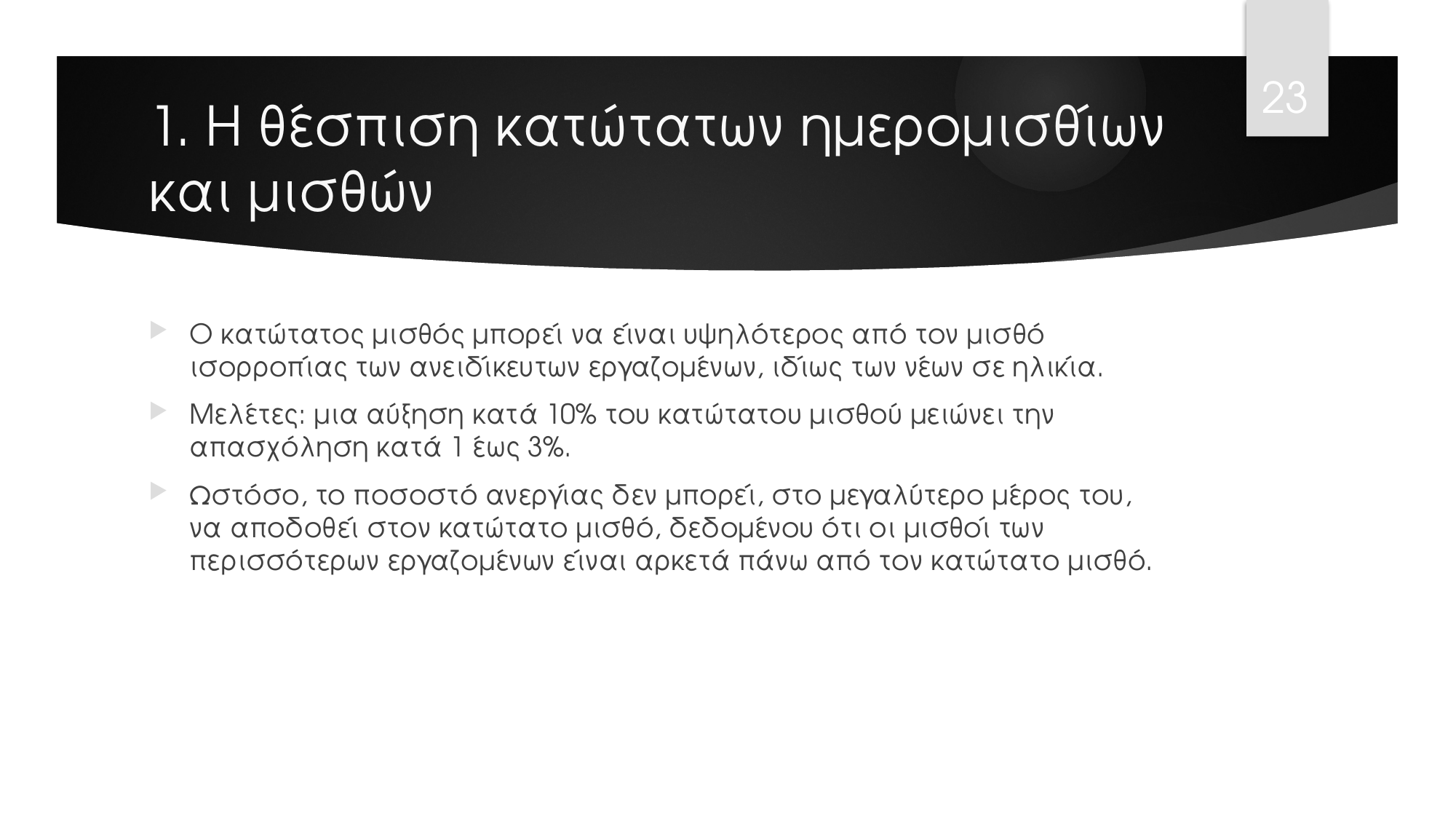

23
# 1. Η θέσπιση κατώτατων ημερομισθίων και μισθών
Ο κατώτατος μισθός μπορεί να είναι υψηλότερος από τον μισθό ισορροπίας των ανειδίκευτων εργαζομένων, ιδίως των νέων σε ηλικία.
Μελέτες: μια αύξηση κατά 10% του κατώτατου μισθού μειώνει την απασχόληση κατά 1 έως 3%.
Ωστόσο, το ποσοστό ανεργίας δεν μπορεί, στο μεγαλύτερο μέρος του, να αποδοθεί στον κατώτατο μισθό, δεδομένου ότι οι μισθοί των περισσότερων εργαζομένων είναι αρκετά πάνω από τον κατώτατο μισθό.